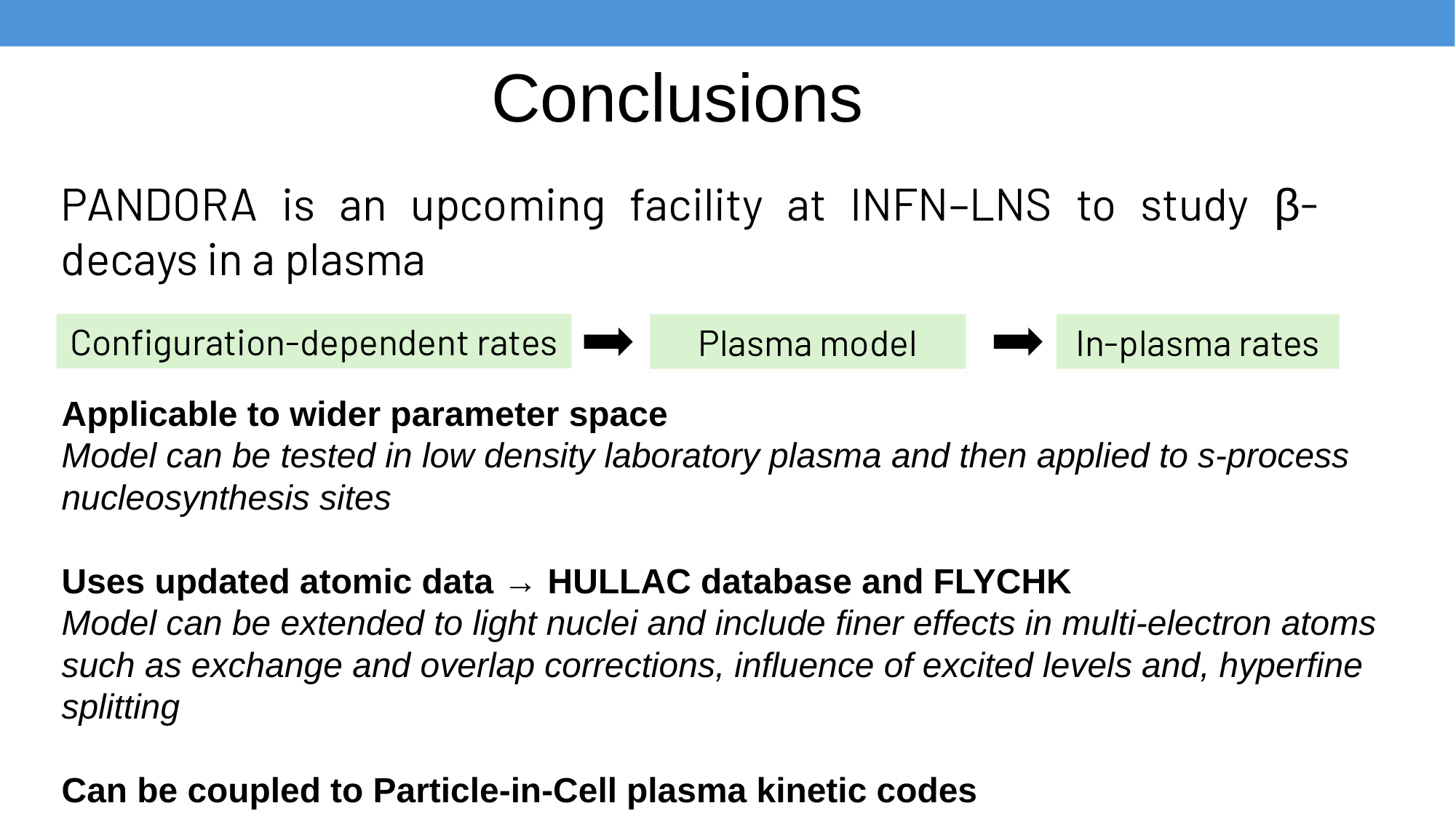

Conclusions
PANDORA is an upcoming facility at INFN–LNS to study β-decays in a plasma
Configuration-dependent rates
In-plasma rates
Plasma model

Applicable to wider parameter space
Model can be tested in low density laboratory plasma and then applied to s-process nucleosynthesis sites

Uses updated atomic data → HULLAC database and FLYCHK
Model can be extended to light nuclei and include finer effects in multi-electron atoms such as exchange and overlap corrections, influence of excited levels and, hyperfine splitting

Can be coupled to Particle-in-Cell plasma kinetic codes